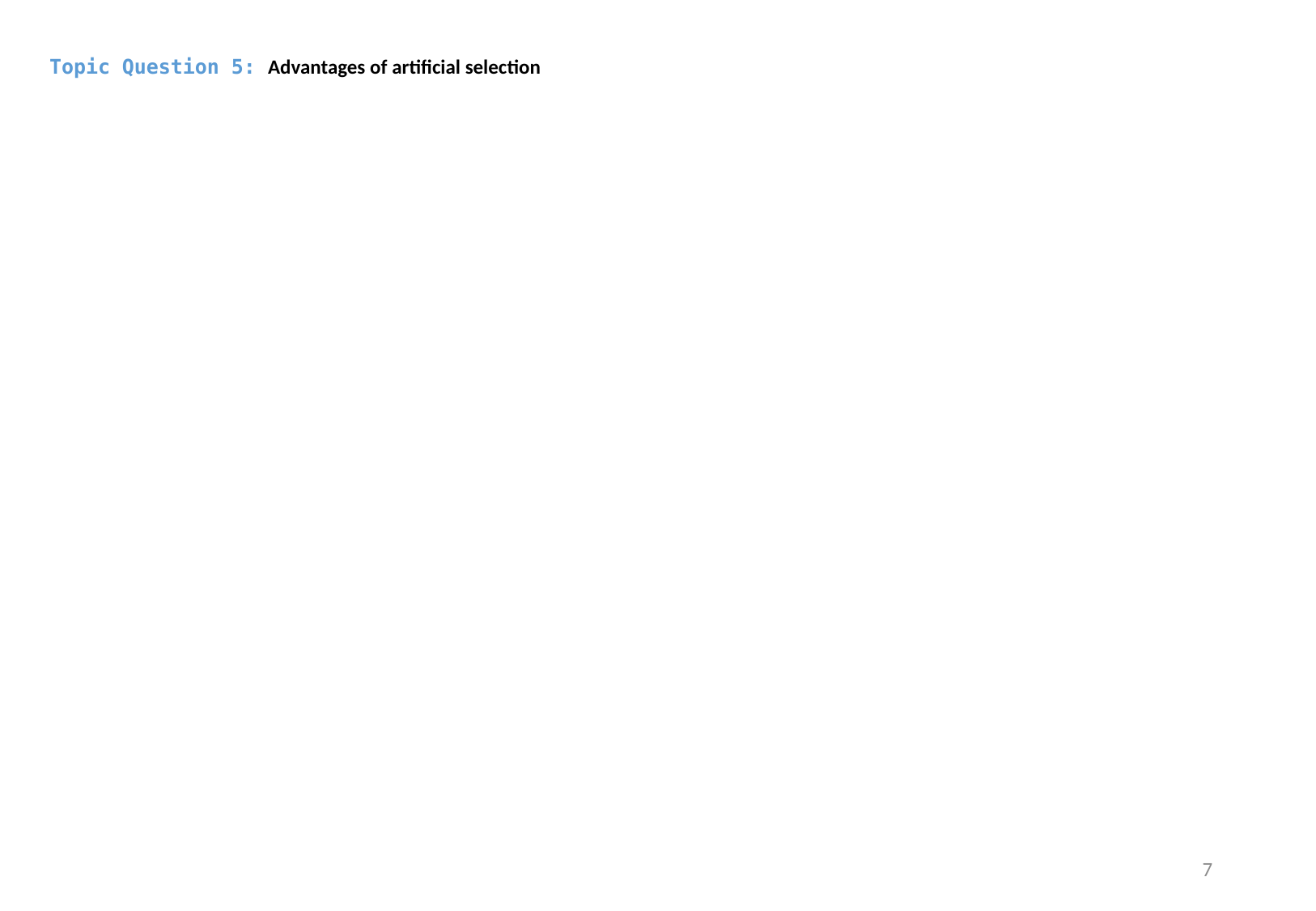

Topic Question 5: Advantages of artificial selection
#

7